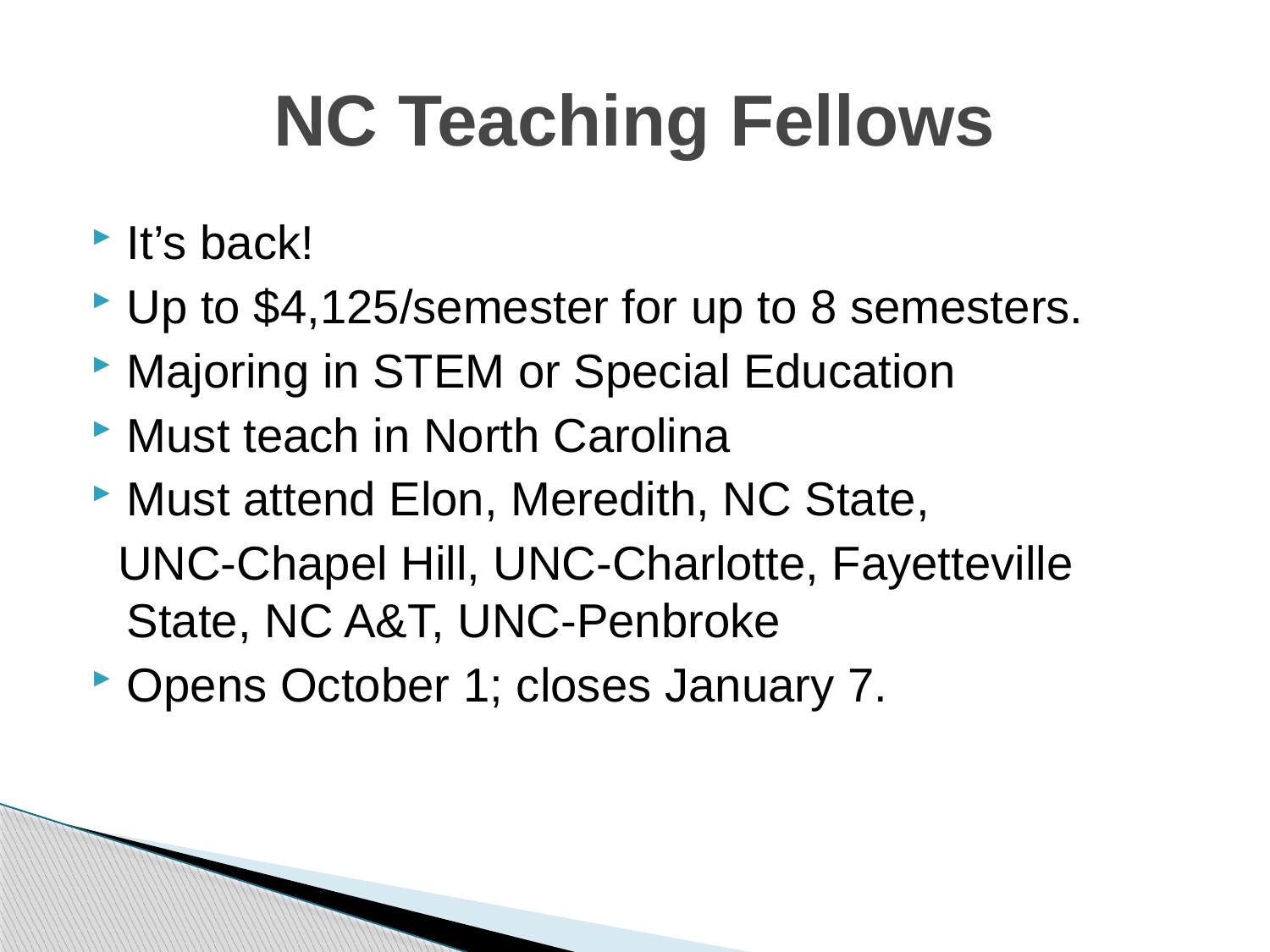

# NC Teaching Fellows
It’s back!
Up to $4,125/semester for up to 8 semesters.
Majoring in STEM or Special Education
Must teach in North Carolina
Must attend Elon, Meredith, NC State,
  UNC-Chapel Hill, UNC-Charlotte, Fayetteville State, NC A&T, UNC-Penbroke
Opens October 1; closes January 7.